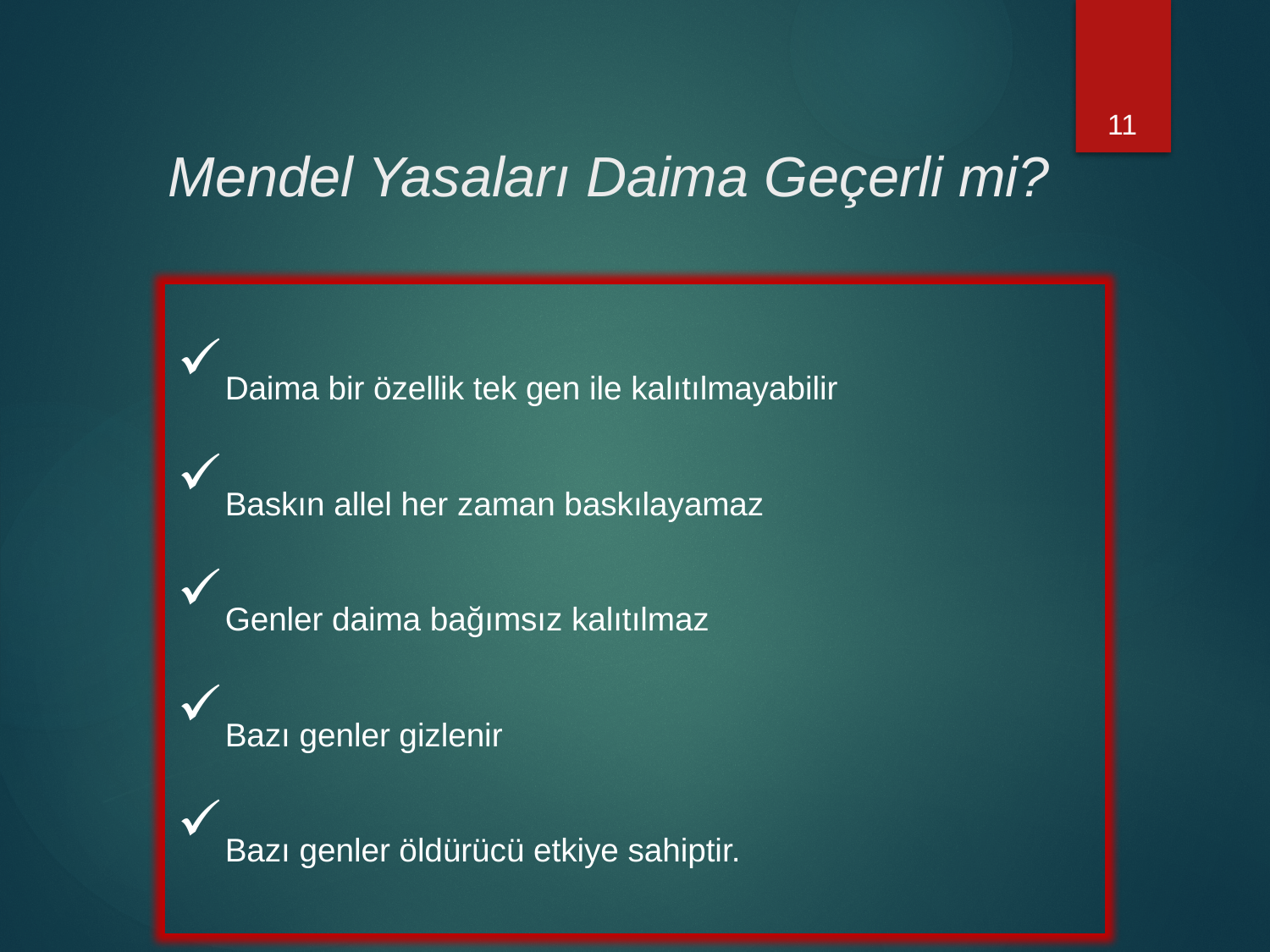

11
# Mendel Yasaları Daima Geçerli mi?

Daima bir özellik tek gen ile kalıtılmayabilir
Baskın allel her zaman baskılayamaz
Genler daima bağımsız kalıtılmaz
Bazı genler gizlenir
Bazı genler öldürücü etkiye sahiptir.